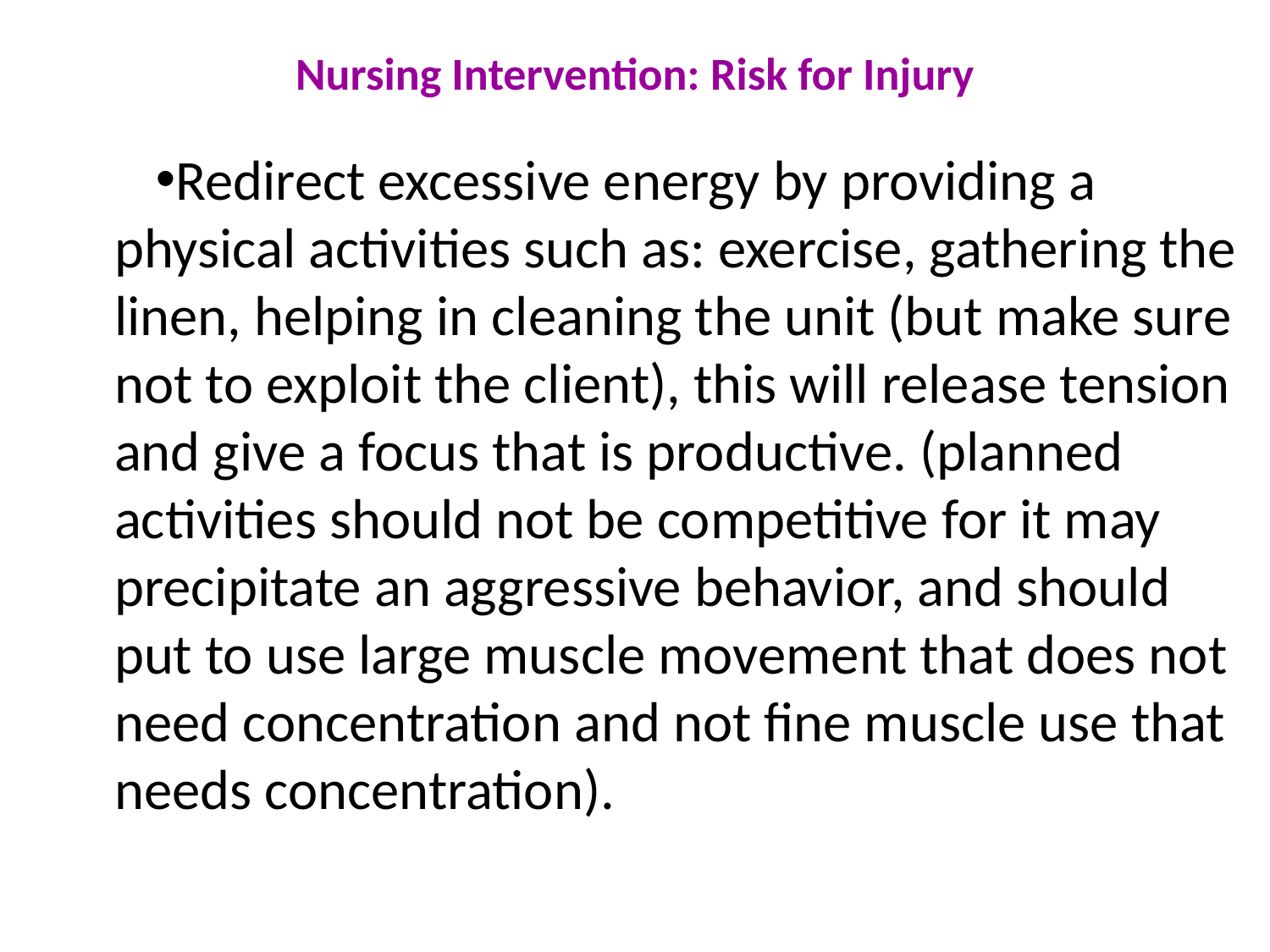

# Nursing Intervention: Risk for Injury
Redirect excessive energy by providing a physical activities such as: exercise, gathering the linen, helping in cleaning the unit (but make sure not to exploit the client), this will release tension and give a focus that is productive. (planned activities should not be competitive for it may precipitate an aggressive behavior, and should put to use large muscle movement that does not need concentration and not fine muscle use that needs concentration).